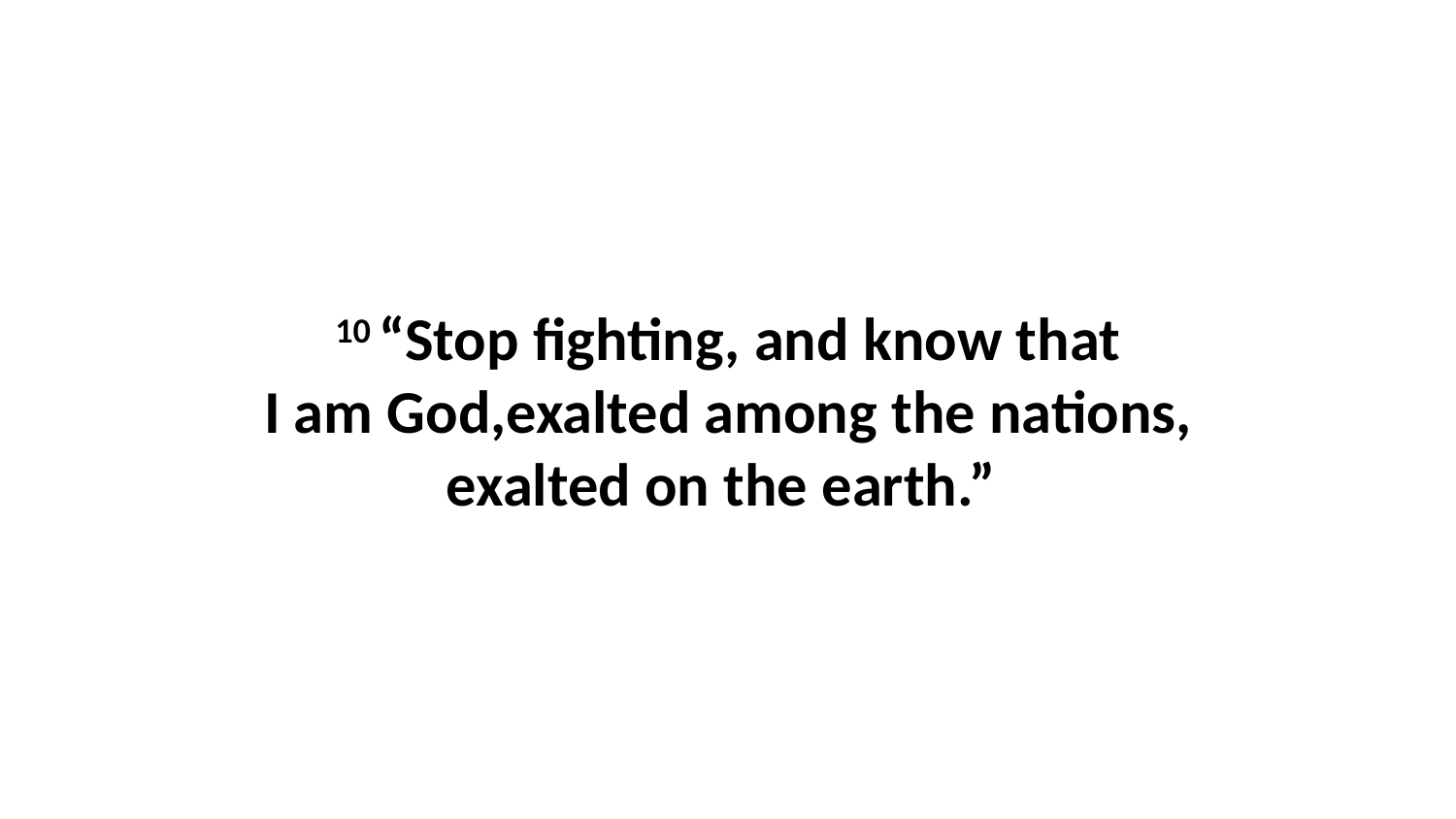

10 “Stop fighting, and know that I am God,exalted among the nations, exalted on the earth.”